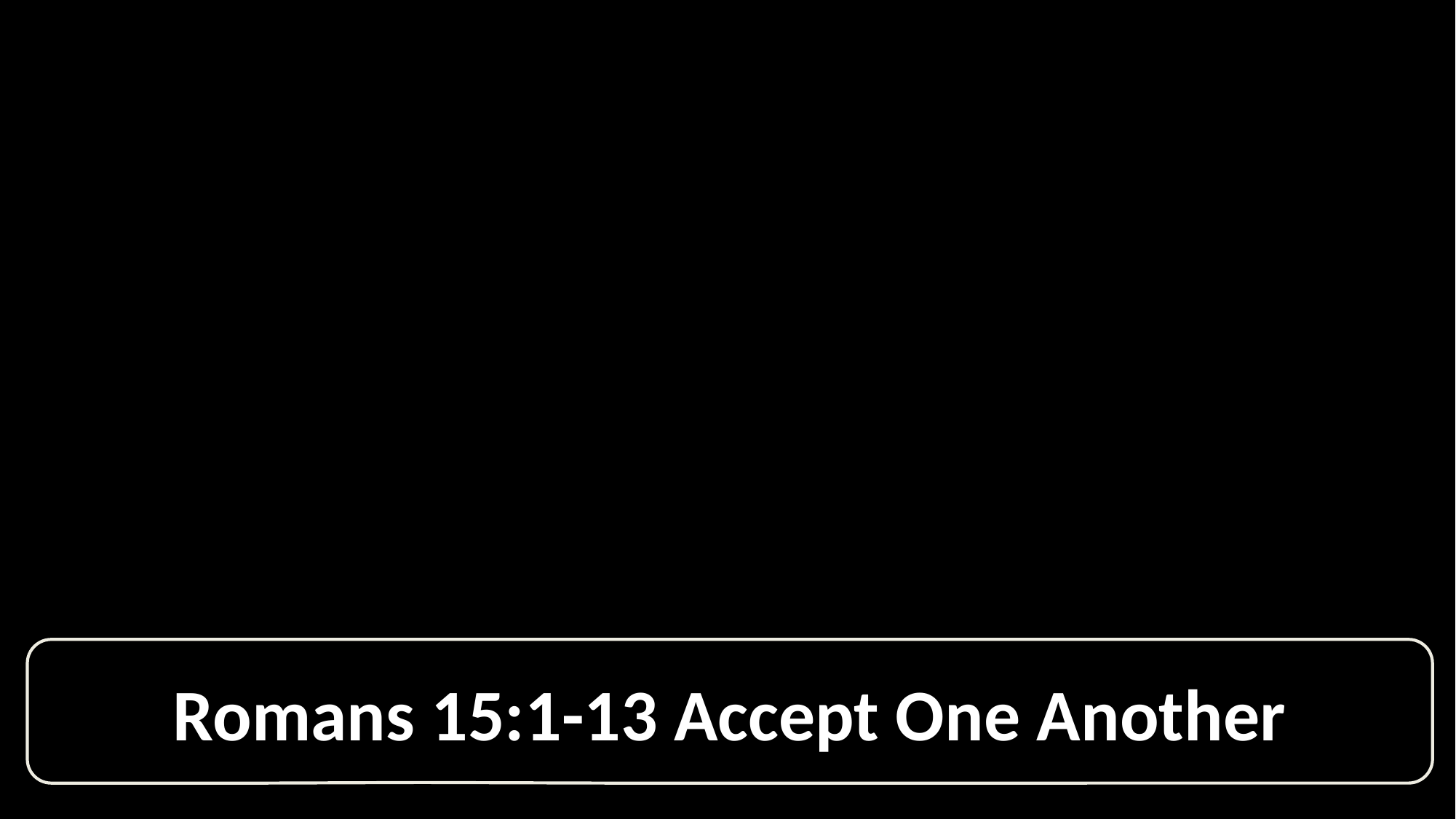

R O M A N S
Romans 15:1-13 Accept One Another